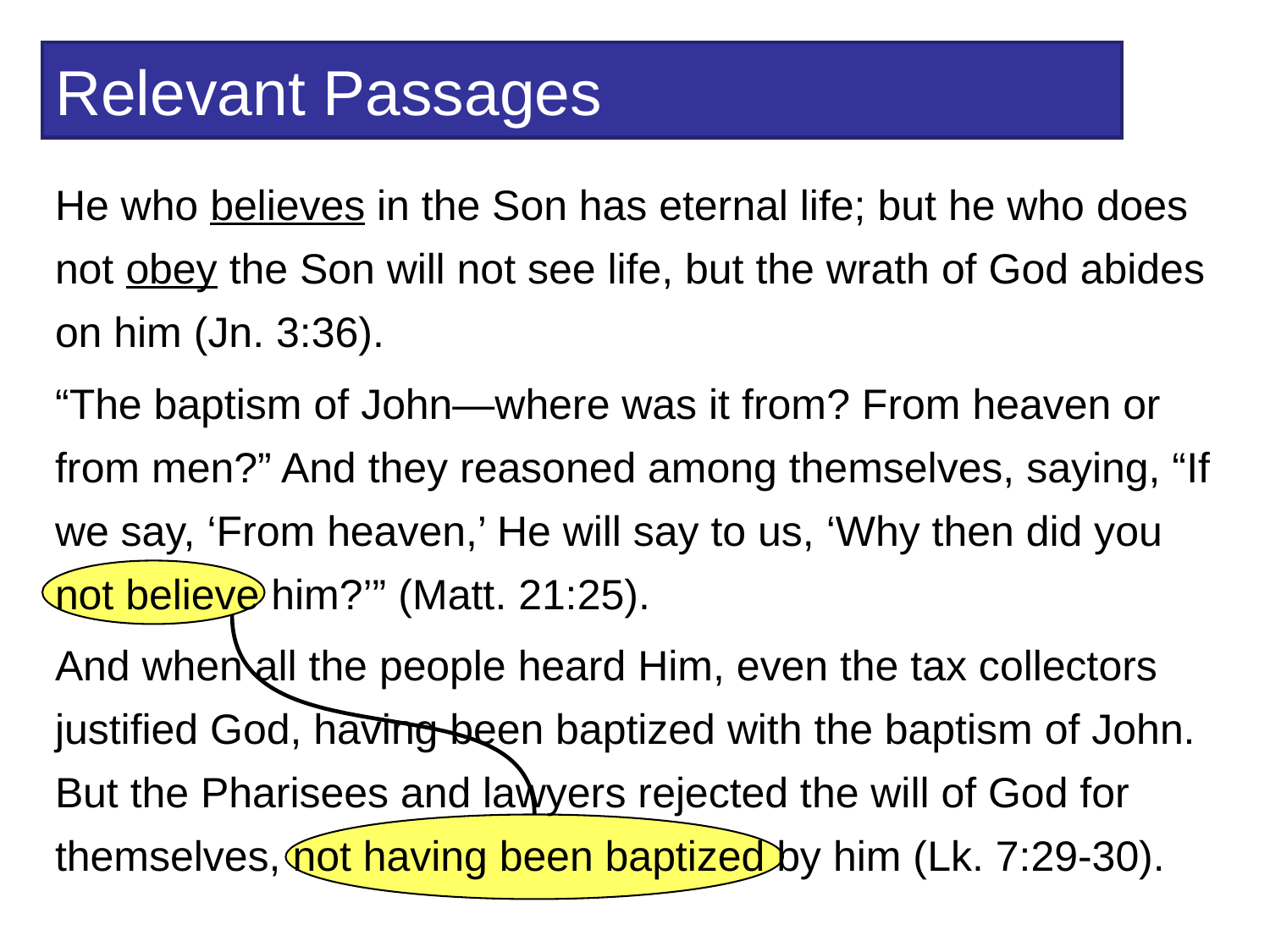

# Relevant Passages
He who believes in the Son has eternal life; but he who does not obey the Son will not see life, but the wrath of God abides on him (Jn. 3:36).
“The baptism of John—where was it from? From heaven or from men?” And they reasoned among themselves, saying, “If we say, ‘From heaven,’ He will say to us, ‘Why then did you not believe him?’” (Matt. 21:25).
And when all the people heard Him, even the tax collectors justified God, having been baptized with the baptism of John. But the Pharisees and lawyers rejected the will of God for themselves, not having been baptized by him (Lk. 7:29-30).